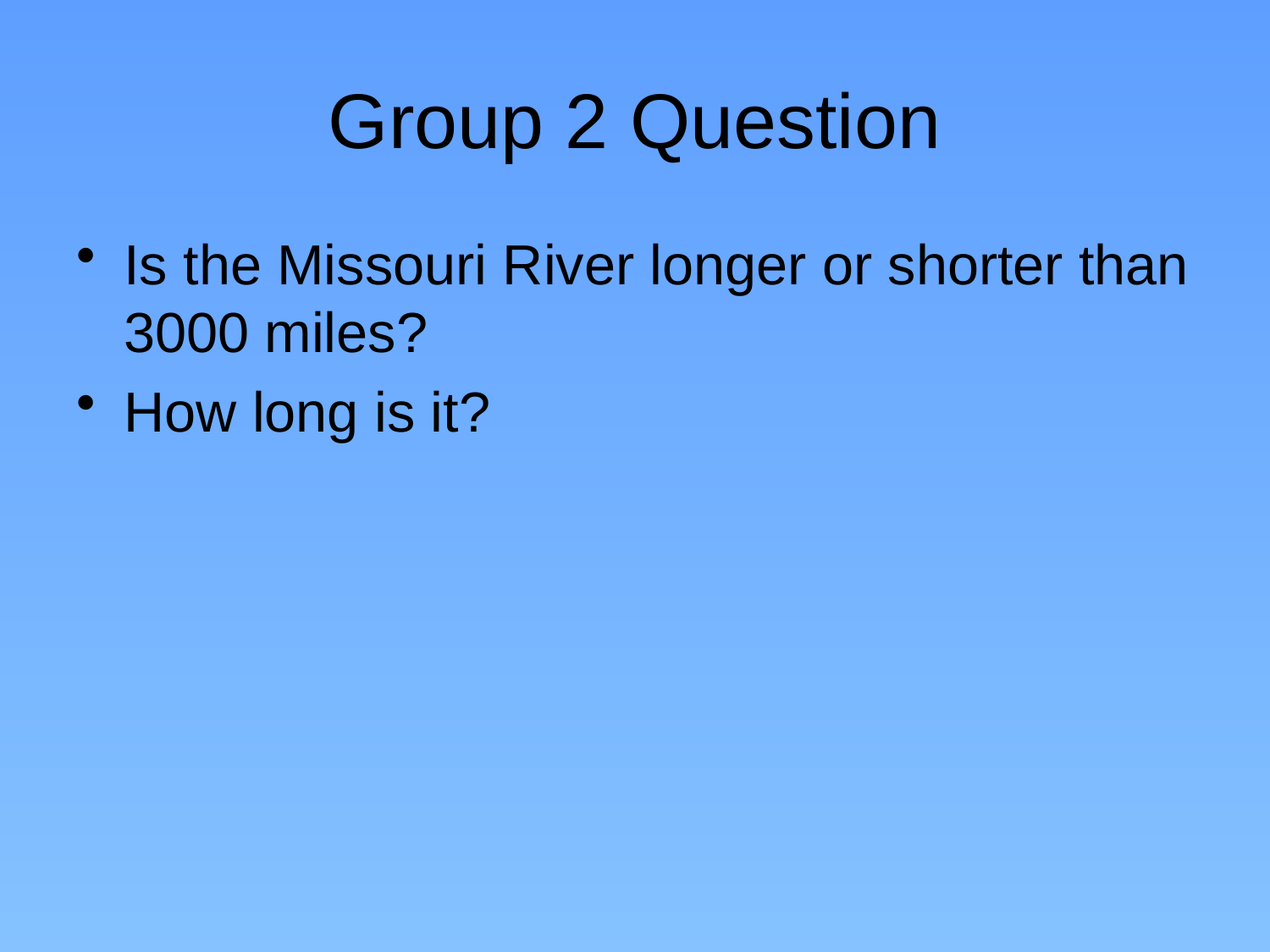

# Group 2 Question
Is the Missouri River longer or shorter than 3000 miles?
How long is it?